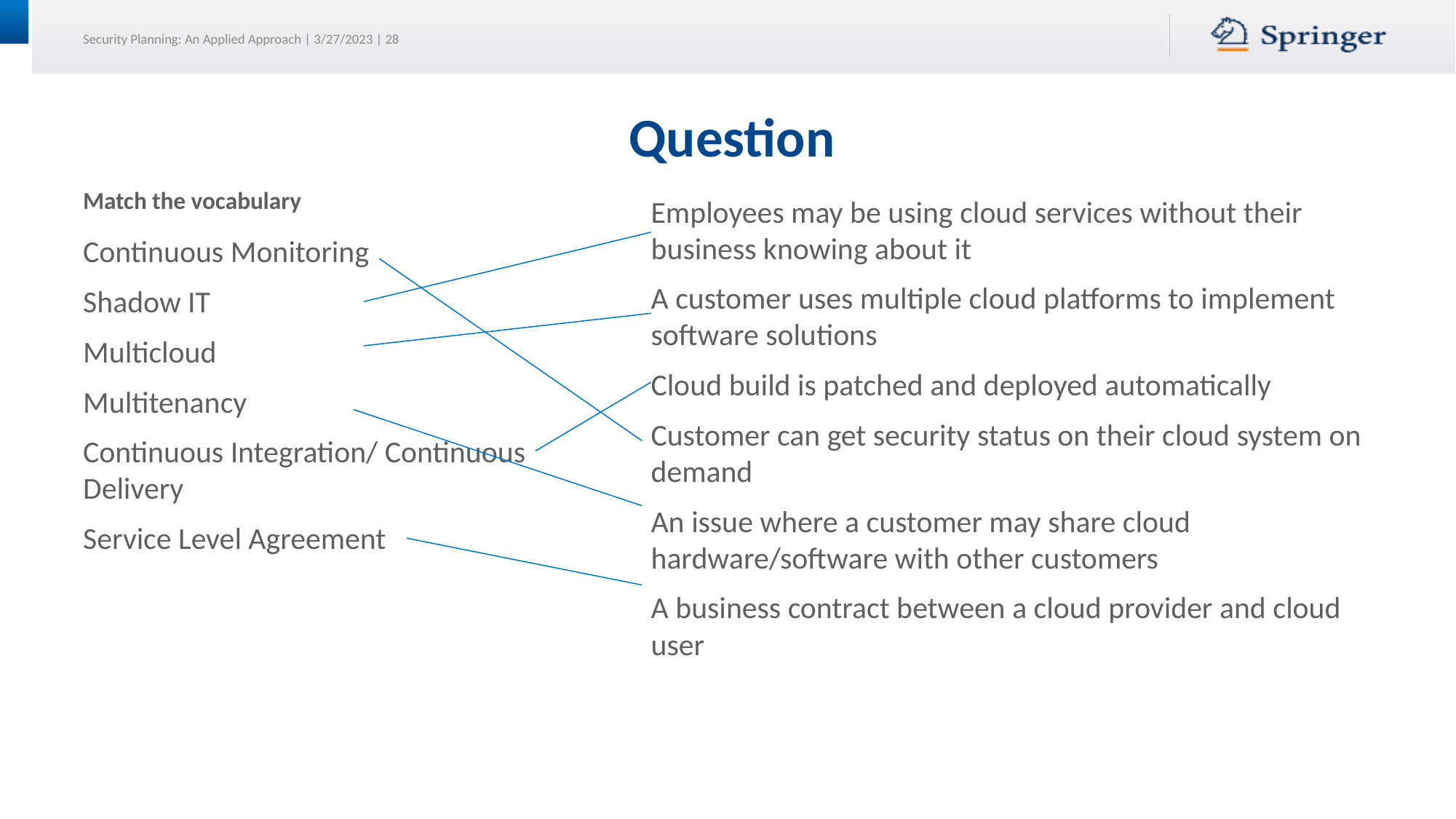

# Question
Match the vocabulary
Employees may be using cloud services without their business knowing about it
A customer uses multiple cloud platforms to implement software solutions
Cloud build is patched and deployed automatically
Customer can get security status on their cloud system on demand
An issue where a customer may share cloud hardware/software with other customers
A business contract between a cloud provider and cloud user
Continuous Monitoring
Shadow IT
Multicloud
Multitenancy
Continuous Integration/ Continuous Delivery
Service Level Agreement